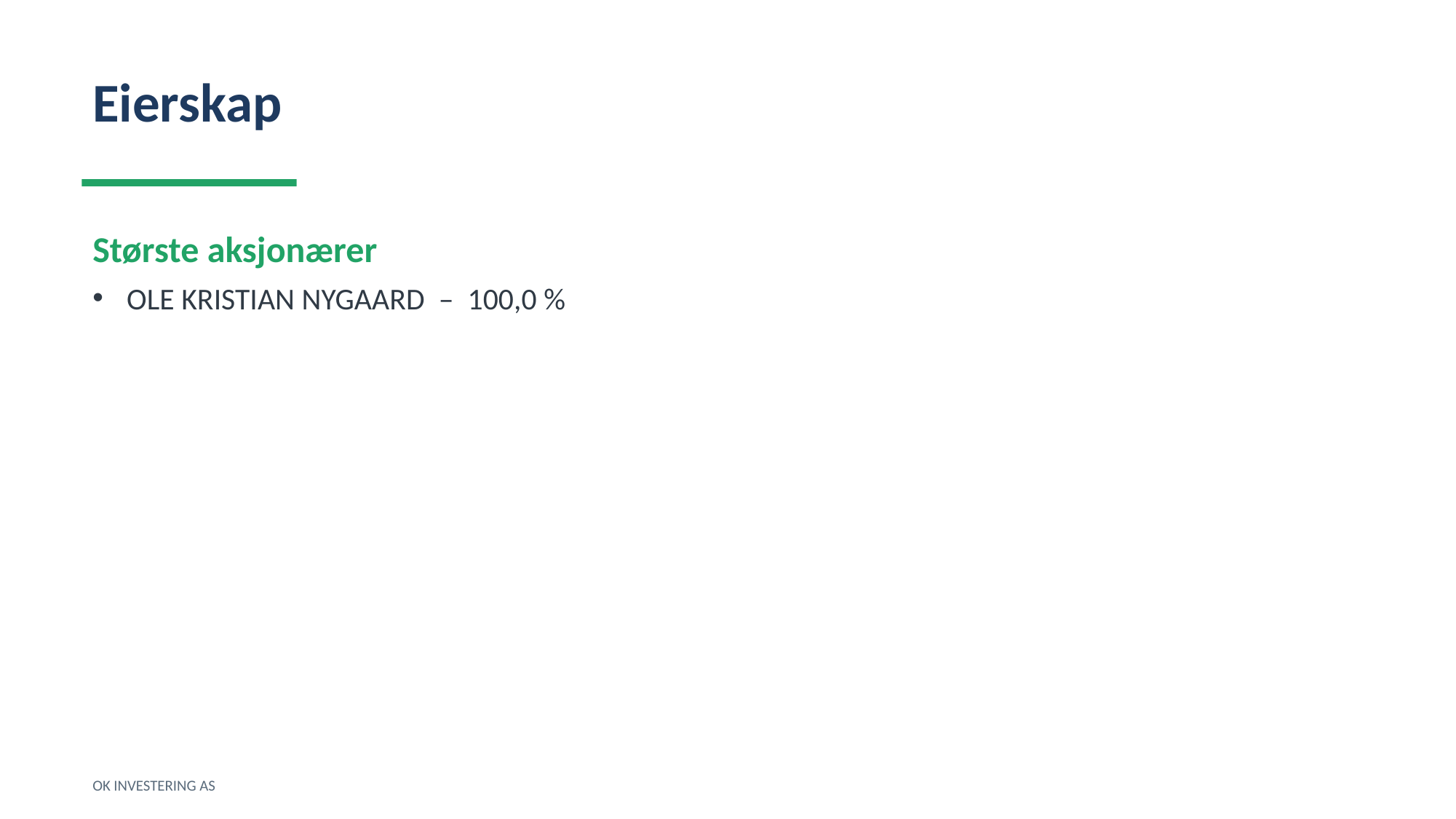

Eierskap

Største aksjonærer
OLE KRISTIAN NYGAARD  –  100,0 %
OK INVESTERING AS